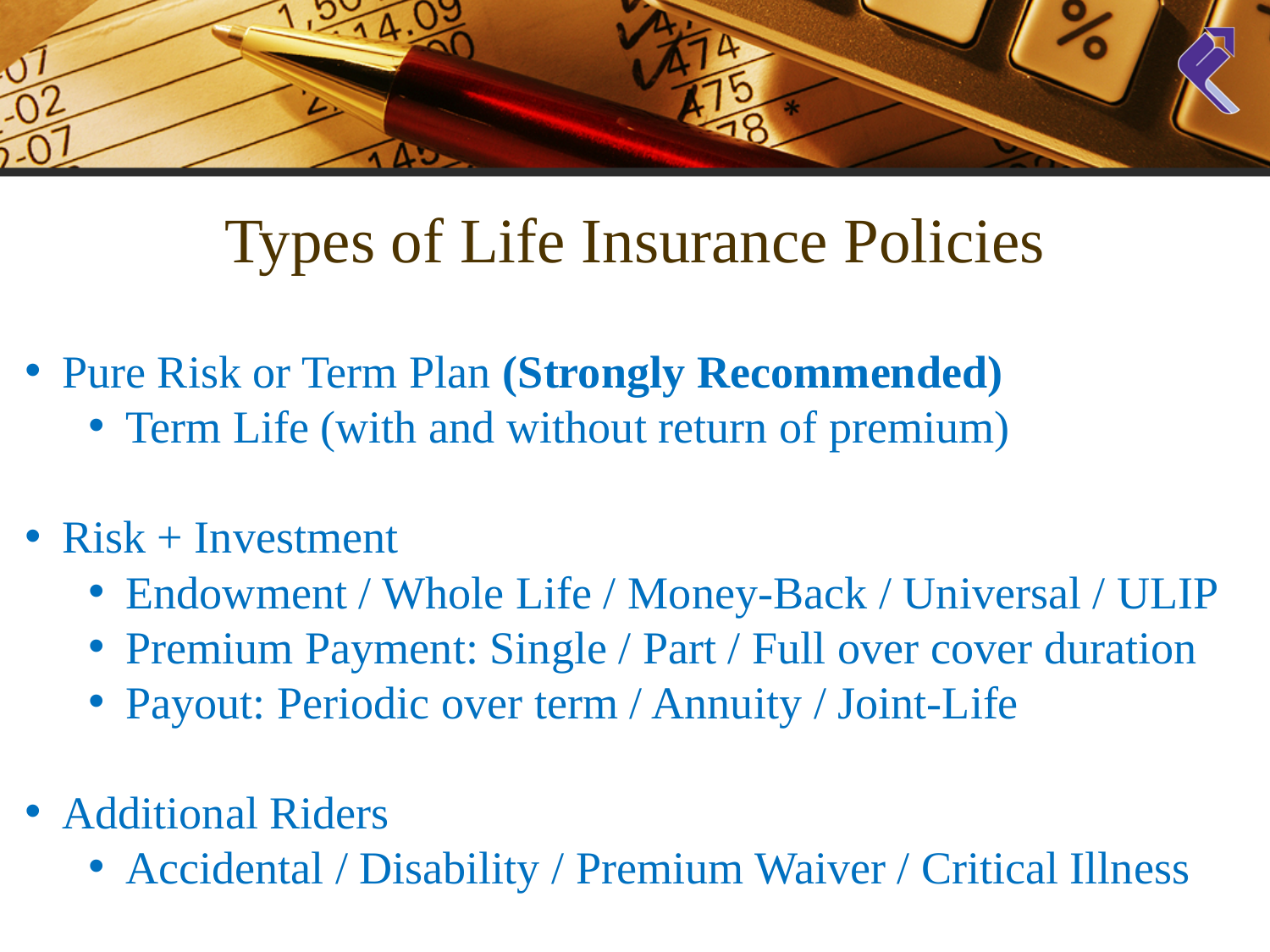

Types of Life Insurance Policies
Pure Risk or Term Plan (Strongly Recommended)
Term Life (with and without return of premium)

Risk + Investment
Endowment / Whole Life / Money-Back / Universal / ULIP
Premium Payment: Single / Part / Full over cover duration
Payout: Periodic over term / Annuity / Joint-Life

Additional Riders
Accidental / Disability / Premium Waiver / Critical Illness